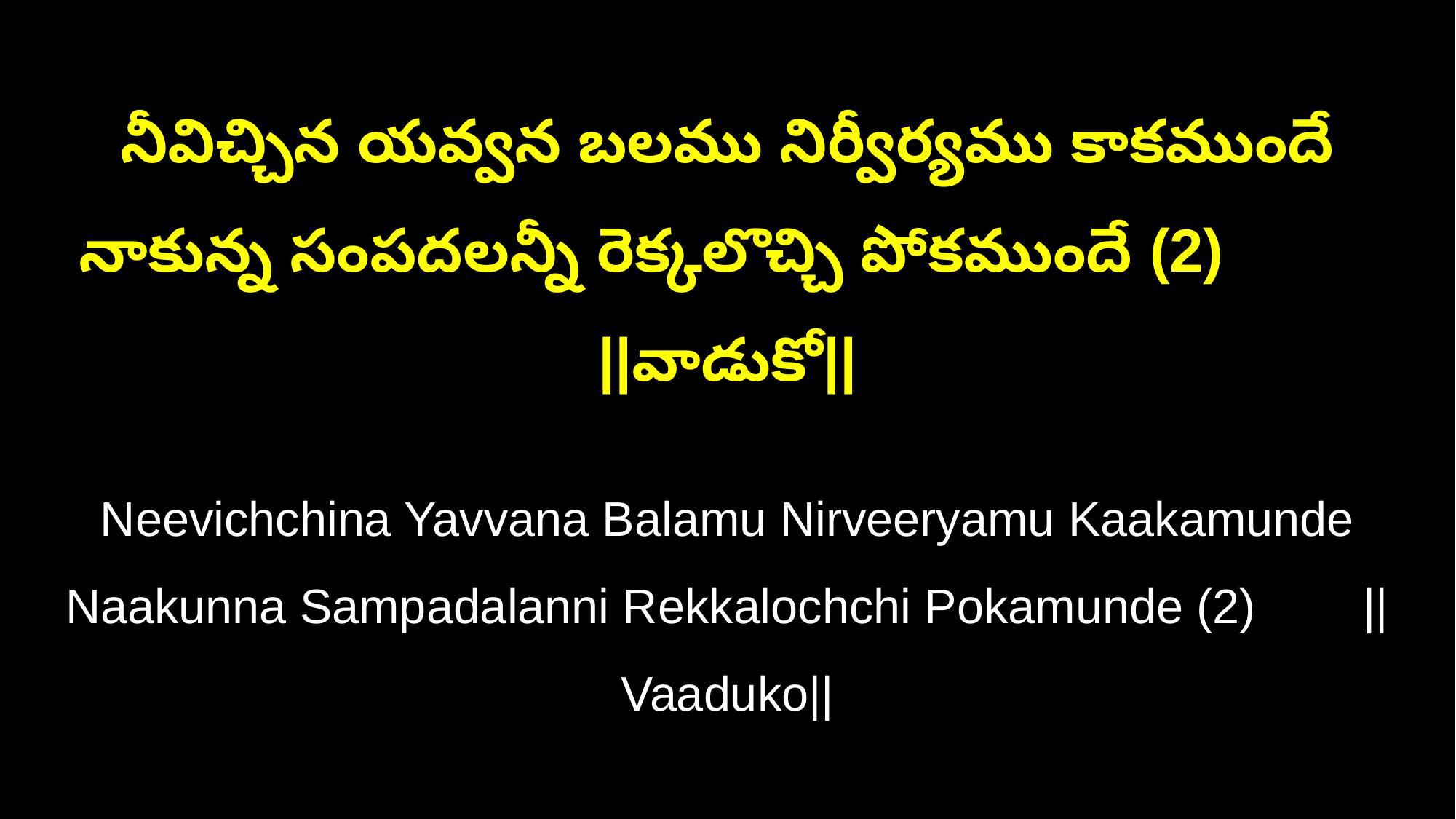

నీవిచ్చిన యవ్వన బలము నిర్వీర్యము కాకముందే
నాకున్న సంపదలన్నీ రెక్కలొచ్చి పోకముందే (2)          ||వాడుకో||
Neevichchina Yavvana Balamu Nirveeryamu Kaakamunde
Naakunna Sampadalanni Rekkalochchi Pokamunde (2)        ||Vaaduko||